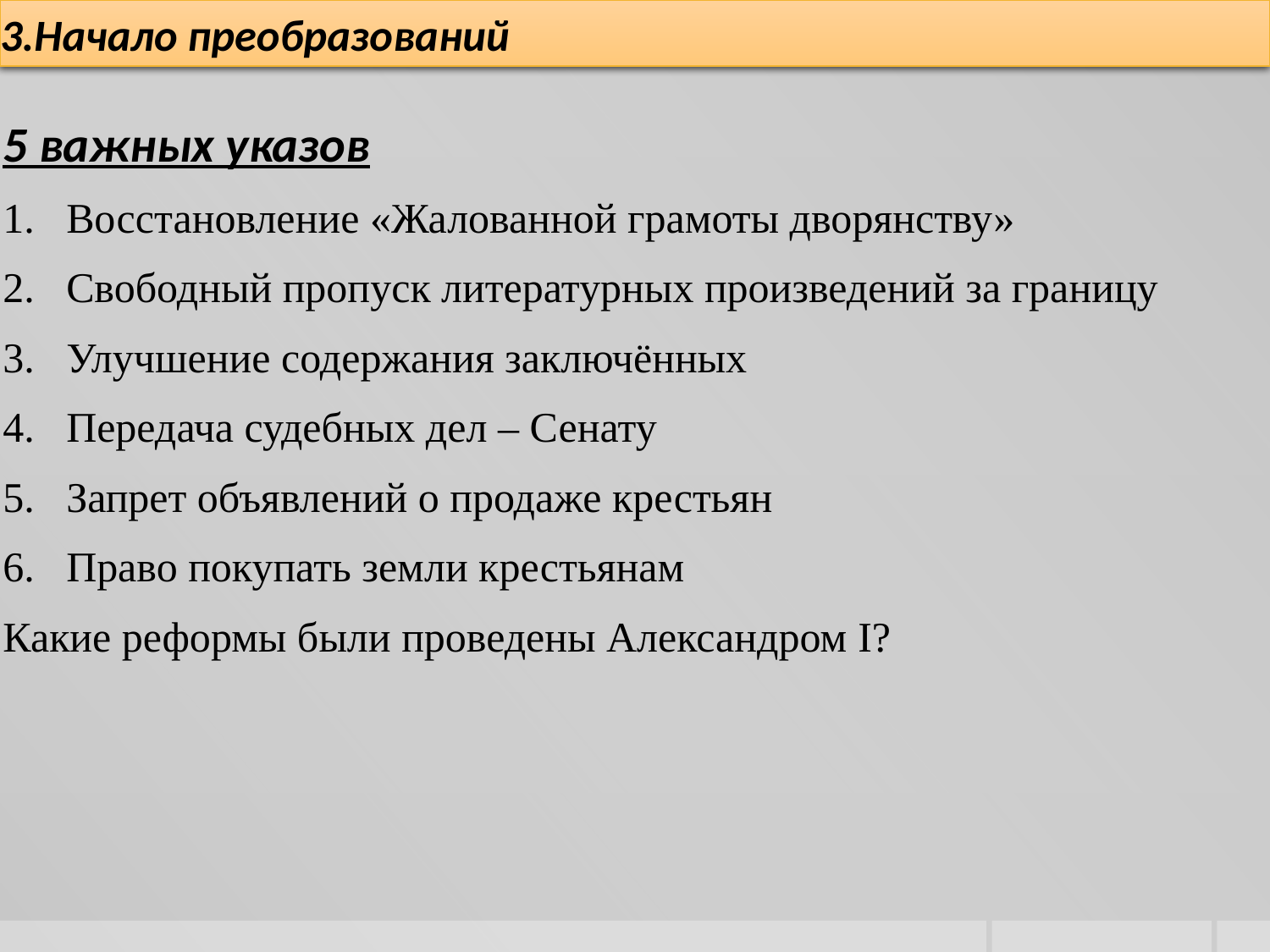

# 3.Начало преобразований
5 важных указов
Восстановление «Жалованной грамоты дворянству»
Свободный пропуск литературных произведений за границу
Улучшение содержания заключённых
Передача судебных дел – Сенату
Запрет объявлений о продаже крестьян
Право покупать земли крестьянам
Какие реформы были проведены Александром I?